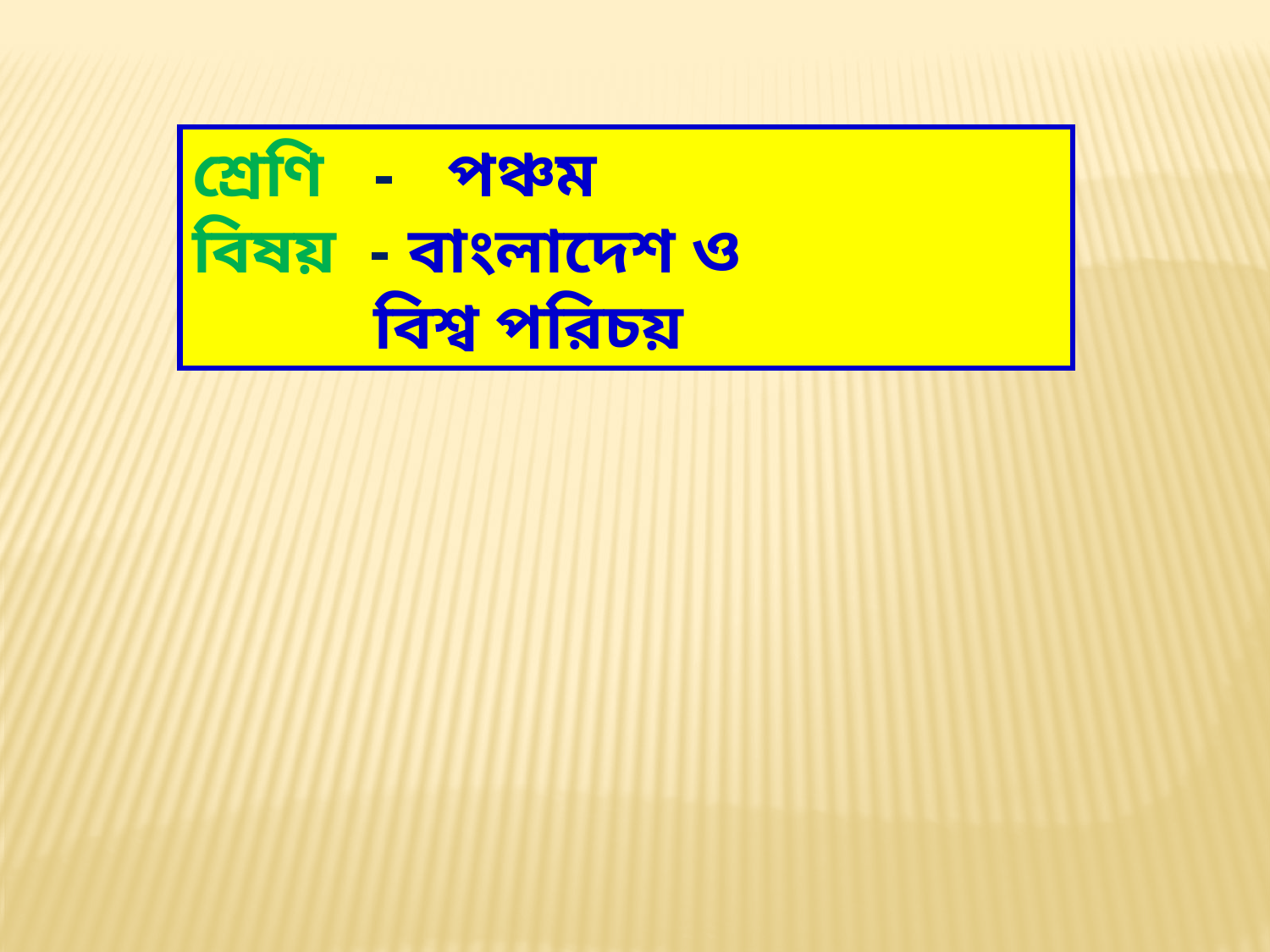

শ্রেণি   -   পঞ্চম
বিষয়  - বাংলাদেশ ও
           বিশ্ব পরিচয়